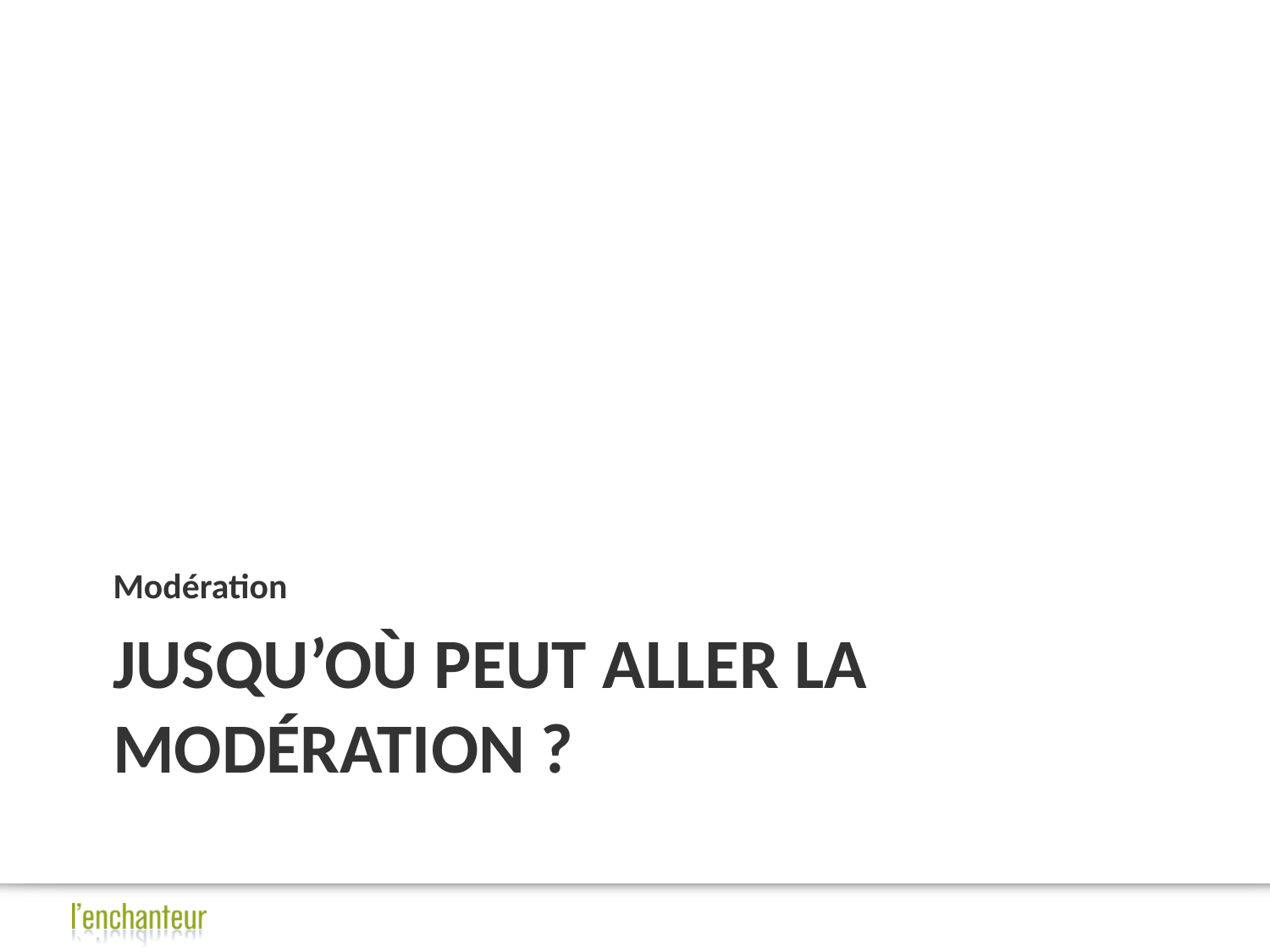

Modération
# Jusqu’où peut aller la modération ?